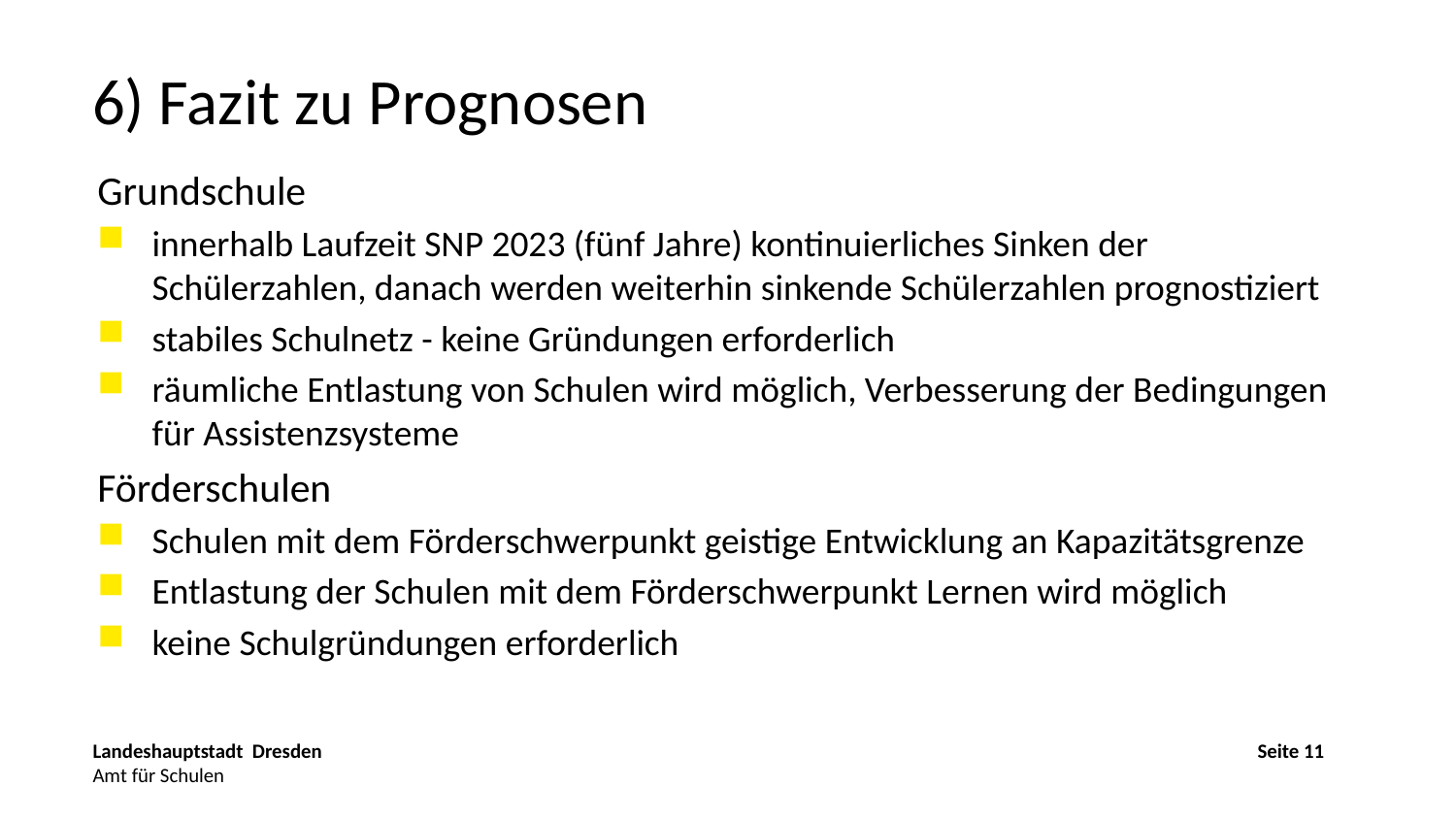

6) Fazit zu Prognosen
Grundschule
innerhalb Laufzeit SNP 2023 (fünf Jahre) kontinuierliches Sinken der Schülerzahlen, danach werden weiterhin sinkende Schülerzahlen prognostiziert
stabiles Schulnetz - keine Gründungen erforderlich
räumliche Entlastung von Schulen wird möglich, Verbesserung der Bedingungen für Assistenzsysteme
Förderschulen
Schulen mit dem Förderschwerpunkt geistige Entwicklung an Kapazitätsgrenze
Entlastung der Schulen mit dem Förderschwerpunkt Lernen wird möglich
keine Schulgründungen erforderlich

Landeshauptstadt  Dresden							Seite 11
Amt für Schulen